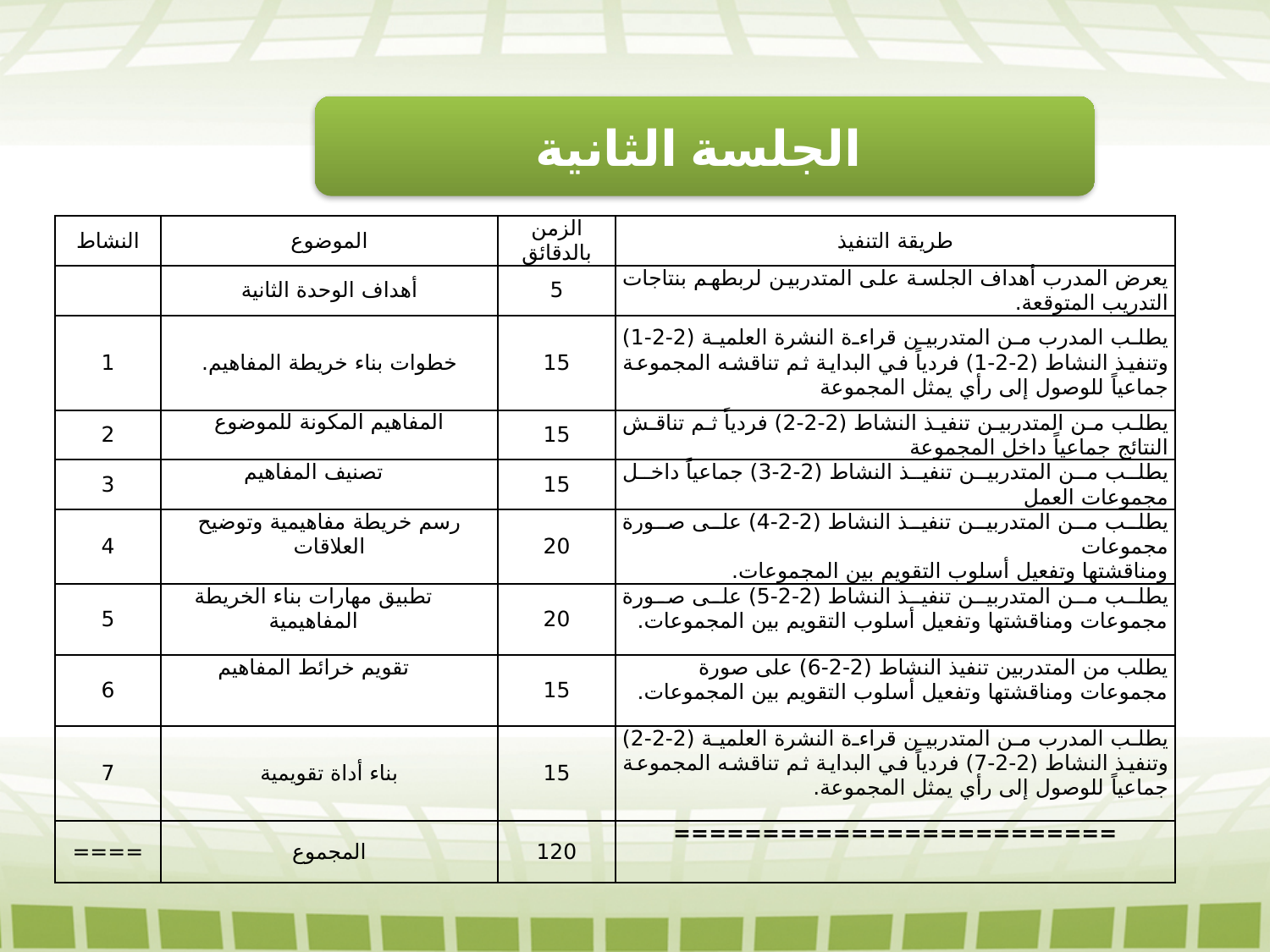

الجلسة الثانية
| النشاط | الموضوع | الزمن بالدقائق | طريقة التنفيذ |
| --- | --- | --- | --- |
|  | أهداف الوحدة الثانية | 5 | يعرض المدرب أهداف الجلسة على المتدربين لربطهم بنتاجات التدريب المتوقعة. |
| 1 | خطوات بناء خريطة المفاهيم. | 15 | يطلب المدرب من المتدربين قراءة النشرة العلمية (2-2-1) وتنفيذ النشاط (2-2-1) فردياً في البداية ثم تناقشه المجموعة جماعياً للوصول إلى رأي يمثل المجموعة |
| 2 | المفاهيم المكونة للموضوع | 15 | يطلب من المتدربين تنفيذ النشاط (2-2-2) فردياً ثم تناقش النتائج جماعياً داخل المجموعة |
| 3 | تصنيف المفاهيم | 15 | يطلب من المتدربين تنفيذ النشاط (2-2-3) جماعياً داخل مجموعات العمل |
| 4 | رسم خريطة مفاهيمية وتوضيح العلاقات | 20 | يطلب من المتدربين تنفيذ النشاط (2-2-4) على صورة مجموعات ومناقشتها وتفعيل أسلوب التقويم بين المجموعات. |
| 5 | تطبيق مهارات بناء الخريطة المفاهيمية | 20 | يطلب من المتدربين تنفيذ النشاط (2-2-5) على صورة مجموعات ومناقشتها وتفعيل أسلوب التقويم بين المجموعات. |
| 6 | تقويم خرائط المفاهيم | 15 | يطلب من المتدربين تنفيذ النشاط (2-2-6) على صورة مجموعات ومناقشتها وتفعيل أسلوب التقويم بين المجموعات. |
| 7 | بناء أداة تقويمية | 15 | يطلب المدرب من المتدربين قراءة النشرة العلمية (2-2-2) وتنفيذ النشاط (2-2-7) فردياً في البداية ثم تناقشه المجموعة جماعياً للوصول إلى رأي يمثل المجموعة. |
| ==== | المجموع | 120 | ========================= |